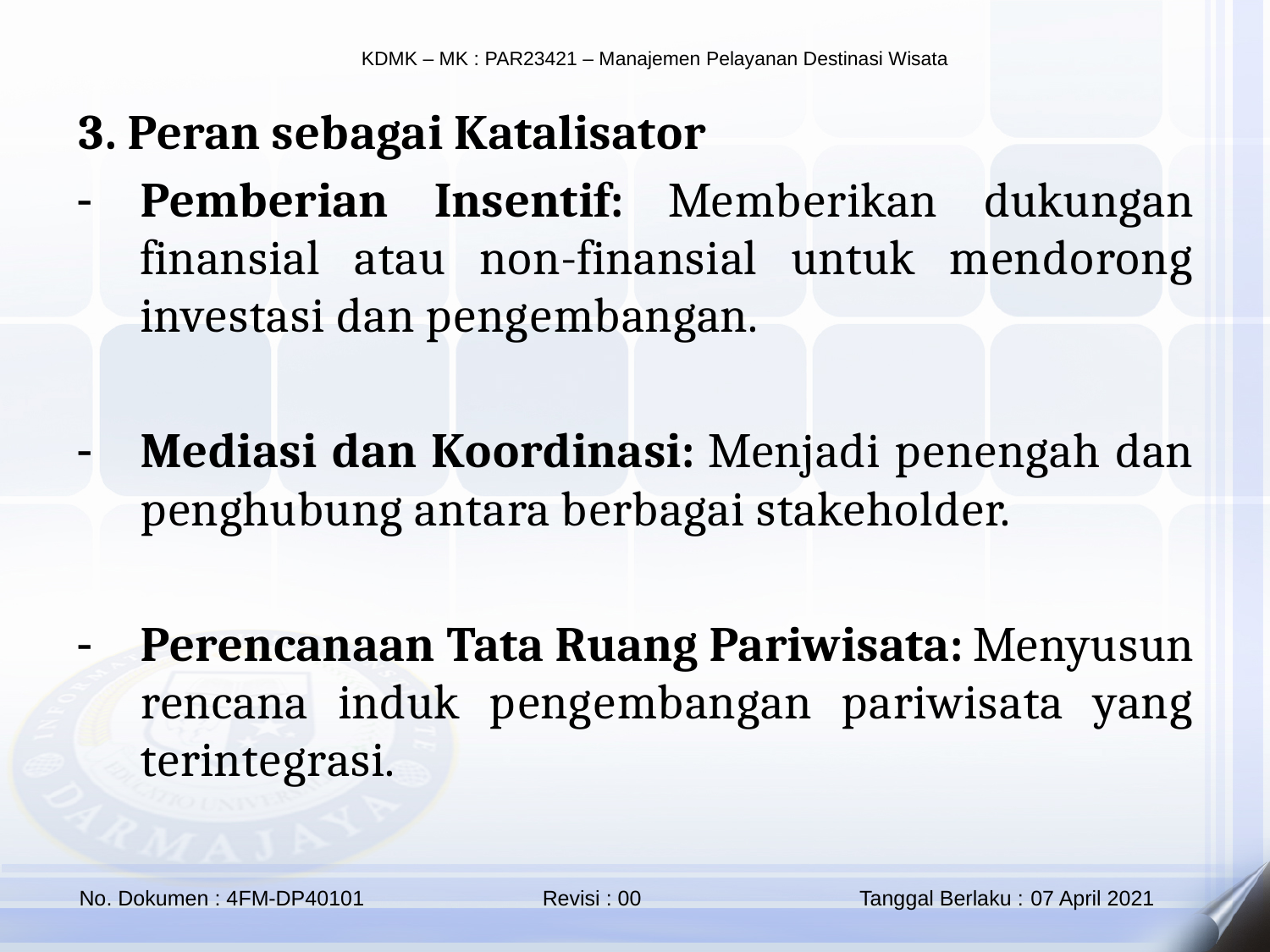

3. Peran sebagai Katalisator
Pemberian Insentif: Memberikan dukungan finansial atau non-finansial untuk mendorong investasi dan pengembangan.

Mediasi dan Koordinasi: Menjadi penengah dan penghubung antara berbagai stakeholder.

Perencanaan Tata Ruang Pariwisata: Menyusun rencana induk pengembangan pariwisata yang terintegrasi.